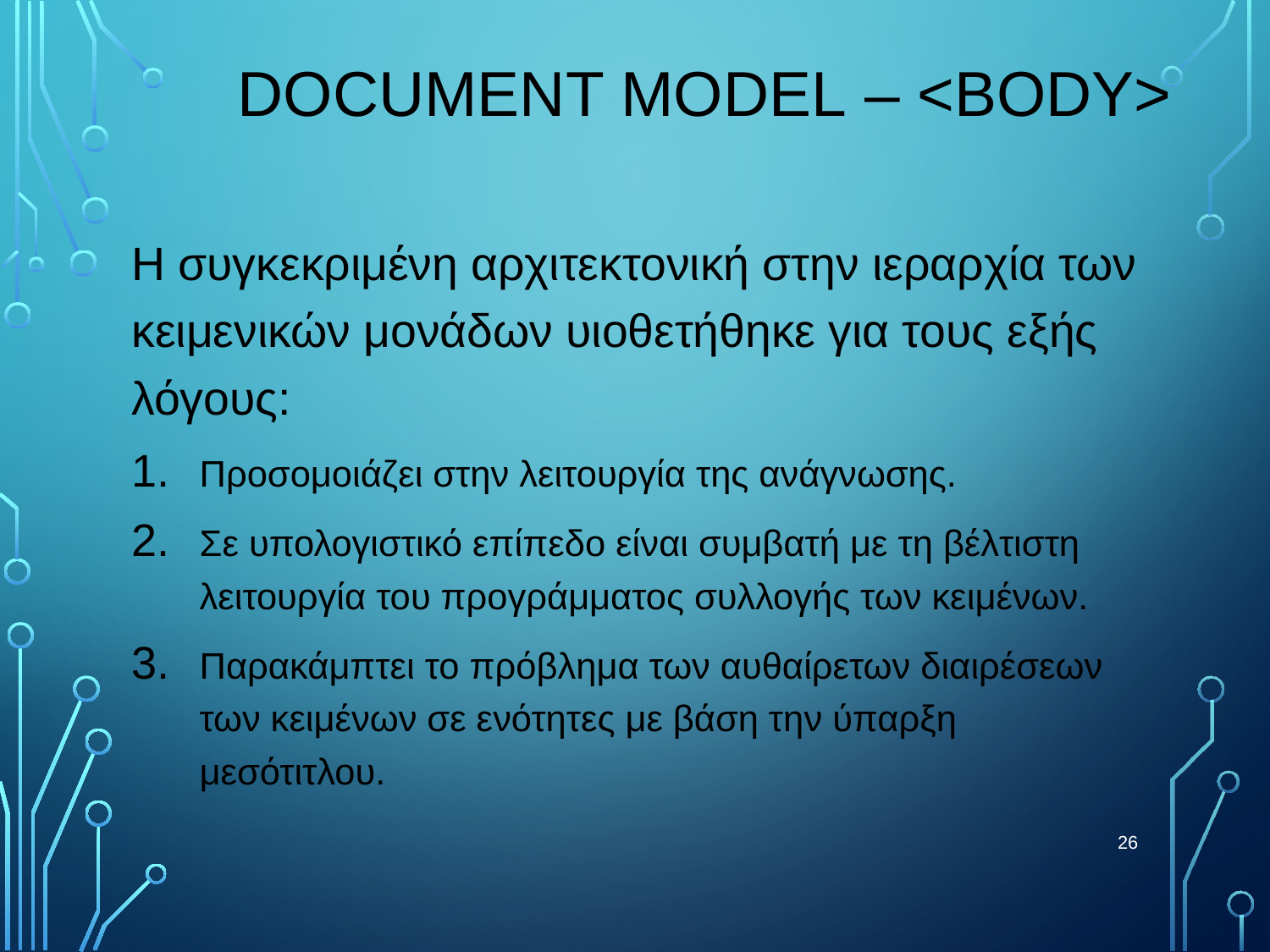

# Document Model – <Body>
Η συγκεκριμένη αρχιτεκτονική στην ιεραρχία των κειμενικών μονάδων υιοθετήθηκε για τους εξής λόγους:
Προσομοιάζει στην λειτουργία της ανάγνωσης.
Σε υπολογιστικό επίπεδο είναι συμβατή με τη βέλτιστη λειτουργία του προγράμματος συλλογής των κειμένων.
Παρακάμπτει το πρόβλημα των αυθαίρετων διαιρέσεων των κειμένων σε ενότητες με βάση την ύπαρξη μεσότιτλου.
26